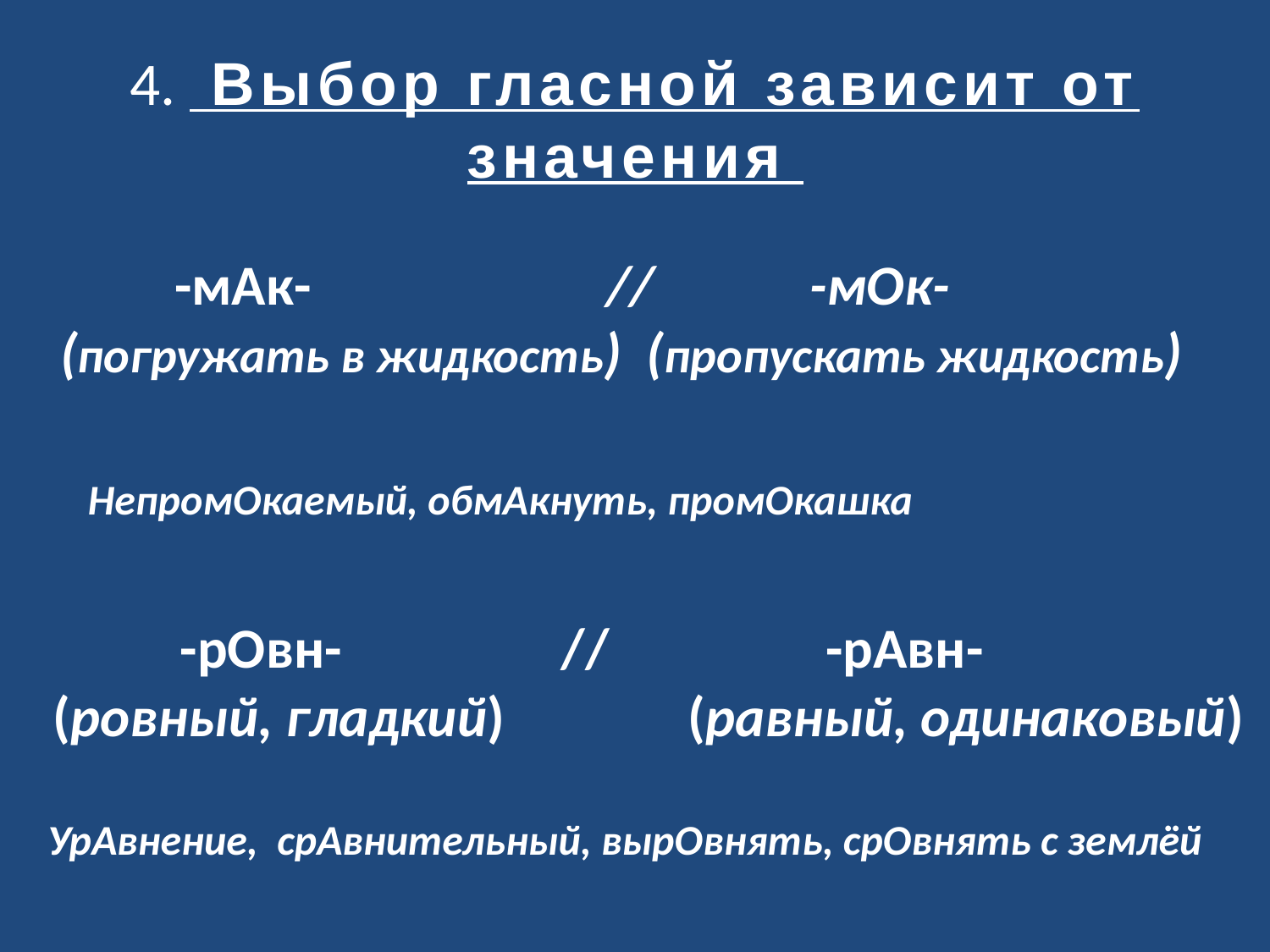

# 4.  Выбор гласной зависит от значения
	-мАк-		    // 		-мОк-
 (погружать в жидкость)  (пропускать жидкость)
НепромОкаемый, обмАкнуть, промОкашка
	-рОвн-		//                 -рАвн-
(ровный, гладкий)		(равный, одинаковый)
УрАвнение,  срАвнительный, вырОвнять, срОвнять с землёй